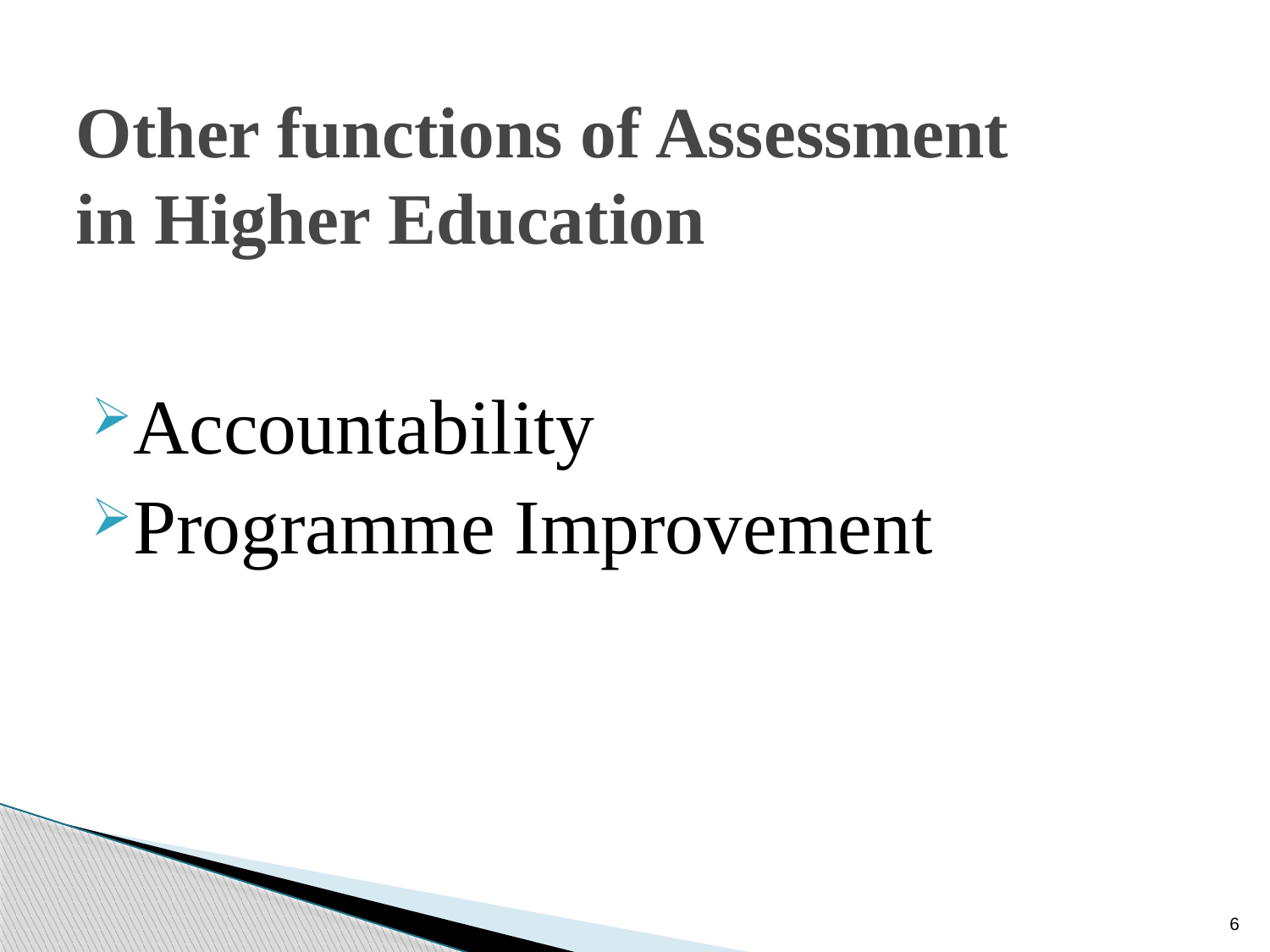

# Other functions of Assessment in Higher Education

Accountability
Programme Improvement
6